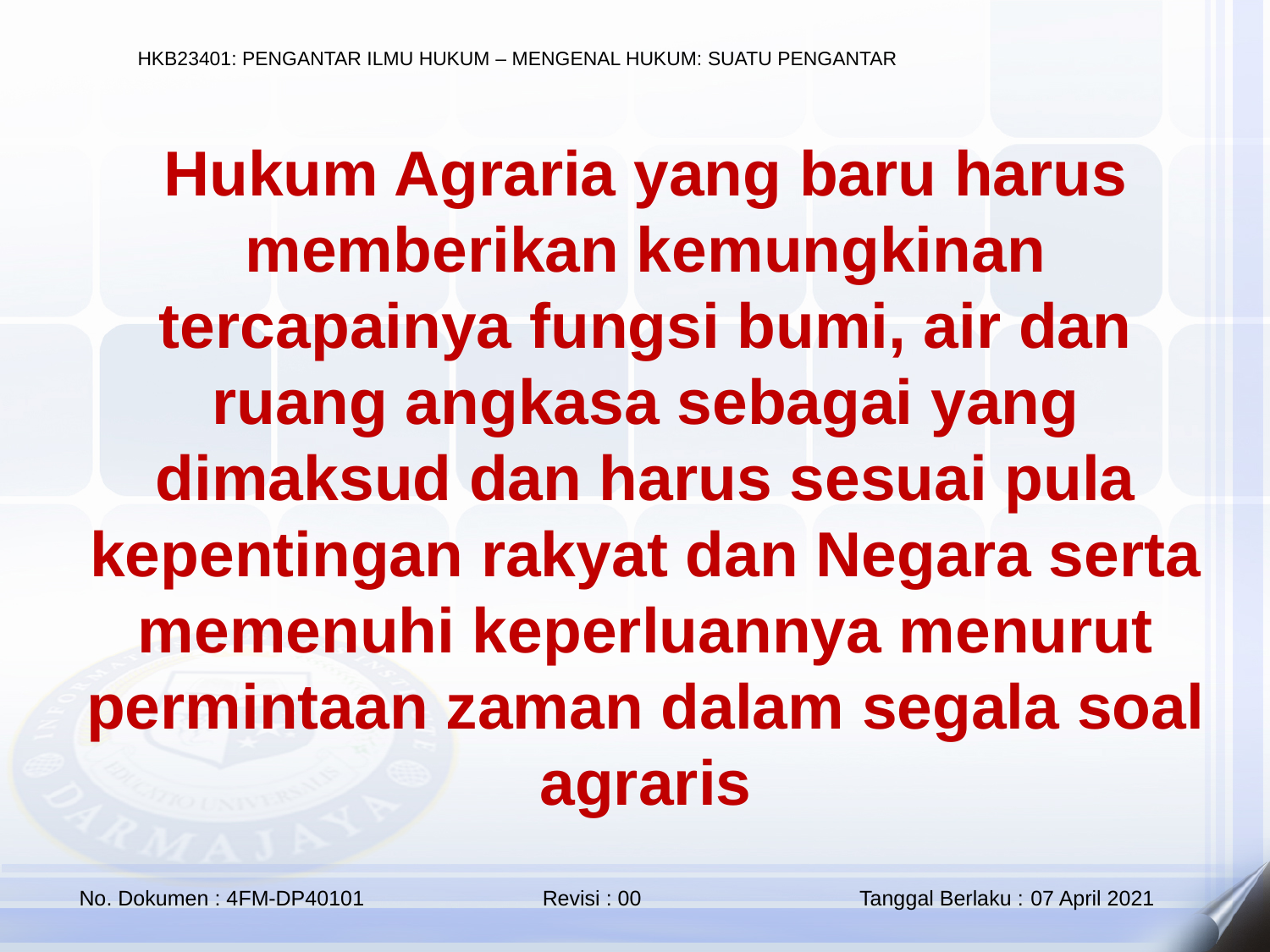

Hukum Agraria yang baru harus memberikan kemungkinan tercapainya fungsi bumi, air dan ruang angkasa sebagai yang dimaksud dan harus sesuai pula kepentingan rakyat dan Negara serta memenuhi keperluannya menurut permintaan zaman dalam segala soal agraris